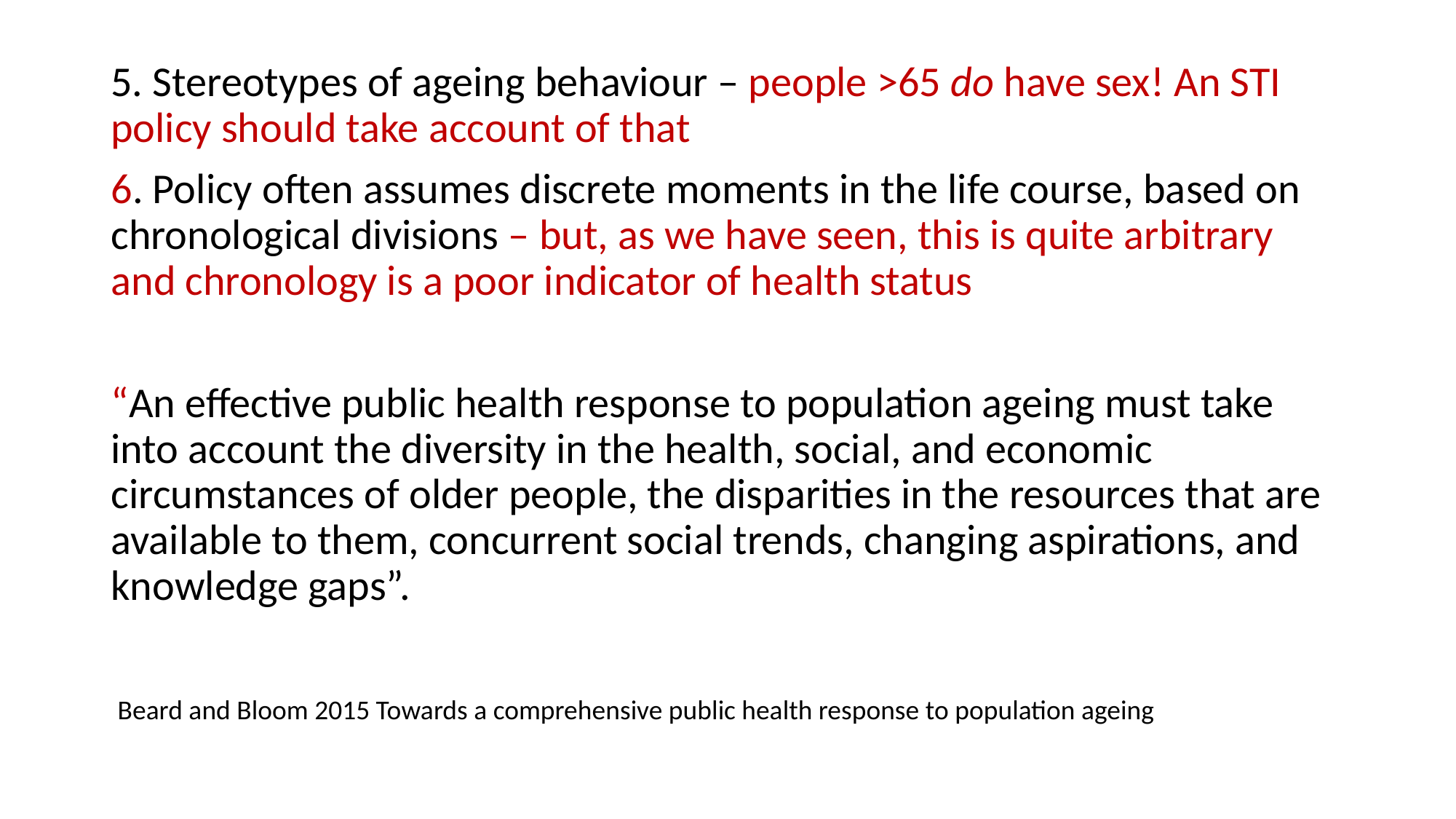

5. Stereotypes of ageing behaviour – people >65 do have sex! An STI policy should take account of that
6. Policy often assumes discrete moments in the life course, based on chronological divisions – but, as we have seen, this is quite arbitrary and chronology is a poor indicator of health status

“An effective public health response to population ageing must take into account the diversity in the health, social, and economic circumstances of older people, the disparities in the resources that are available to them, concurrent social trends, changing aspirations, and knowledge gaps”.

Beard and Bloom 2015 Towards a comprehensive public health response to population ageing